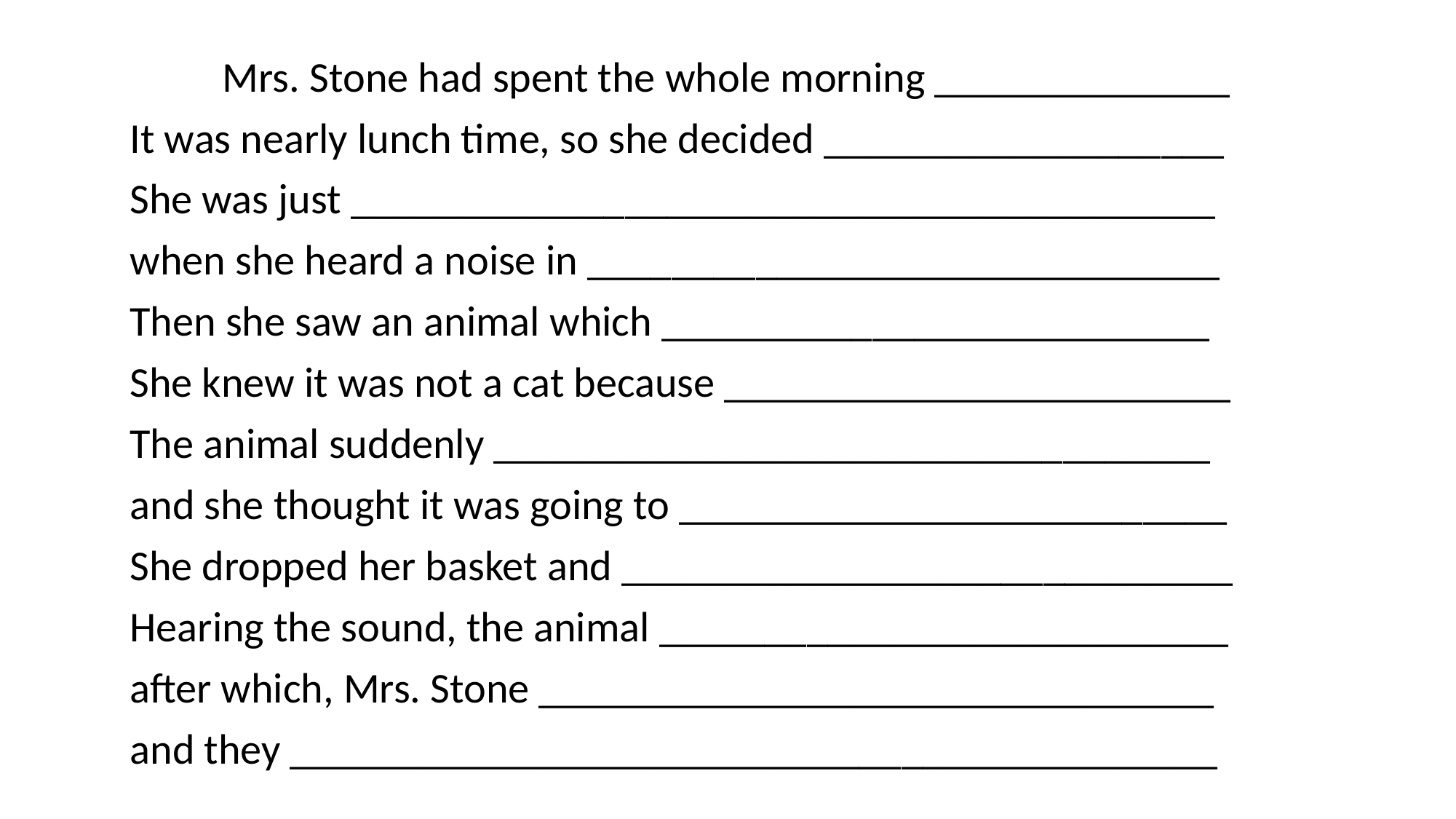

Mrs. Stone had spent the whole morning ______________
It was nearly lunch time, so she decided ___________________
She was just _________________________________________
when she heard a noise in ______________________________
Then she saw an animal which __________________________
She knew it was not a cat because ________________________
The animal suddenly __________________________________
and she thought it was going to __________________________
She dropped her basket and _____________________________
Hearing the sound, the animal ___________________________
after which, Mrs. Stone ________________________________
and they ____________________________________________